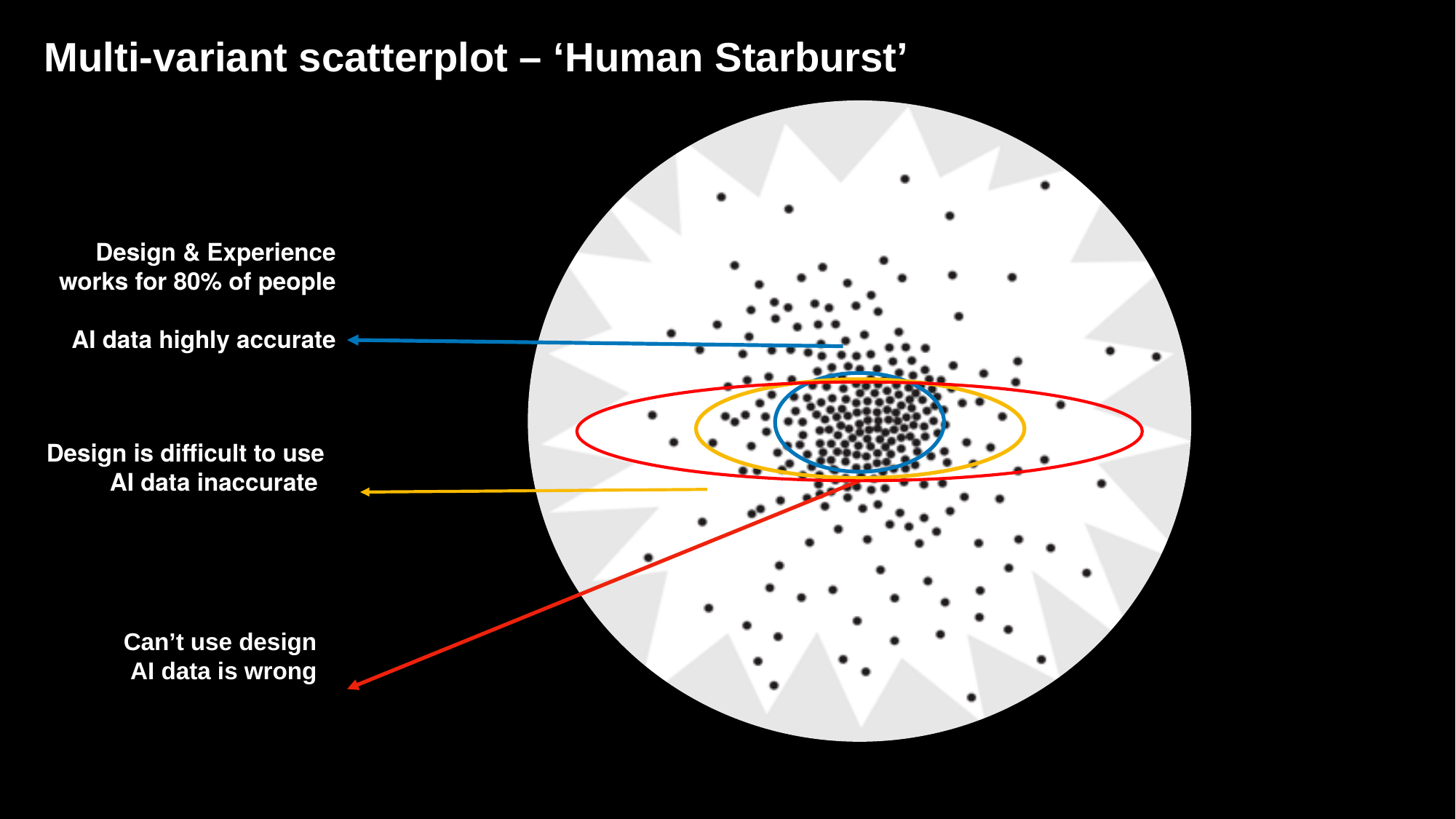

# Illustration of the needs of a population platted in a multi variate scatter plot
Multi-variant scatterplot – ‘Human Starburst’

Design & Experience works for 80% of people

AI data highly accurate

Design is difficult to use
AI data inaccurate
Can’t use design
AI data is wrong
https://medium.com/@jutta.trevira/inclusive-design-the-bell-curve-the-starburst-and-the-virtuous-tornado-6094f797b1bf